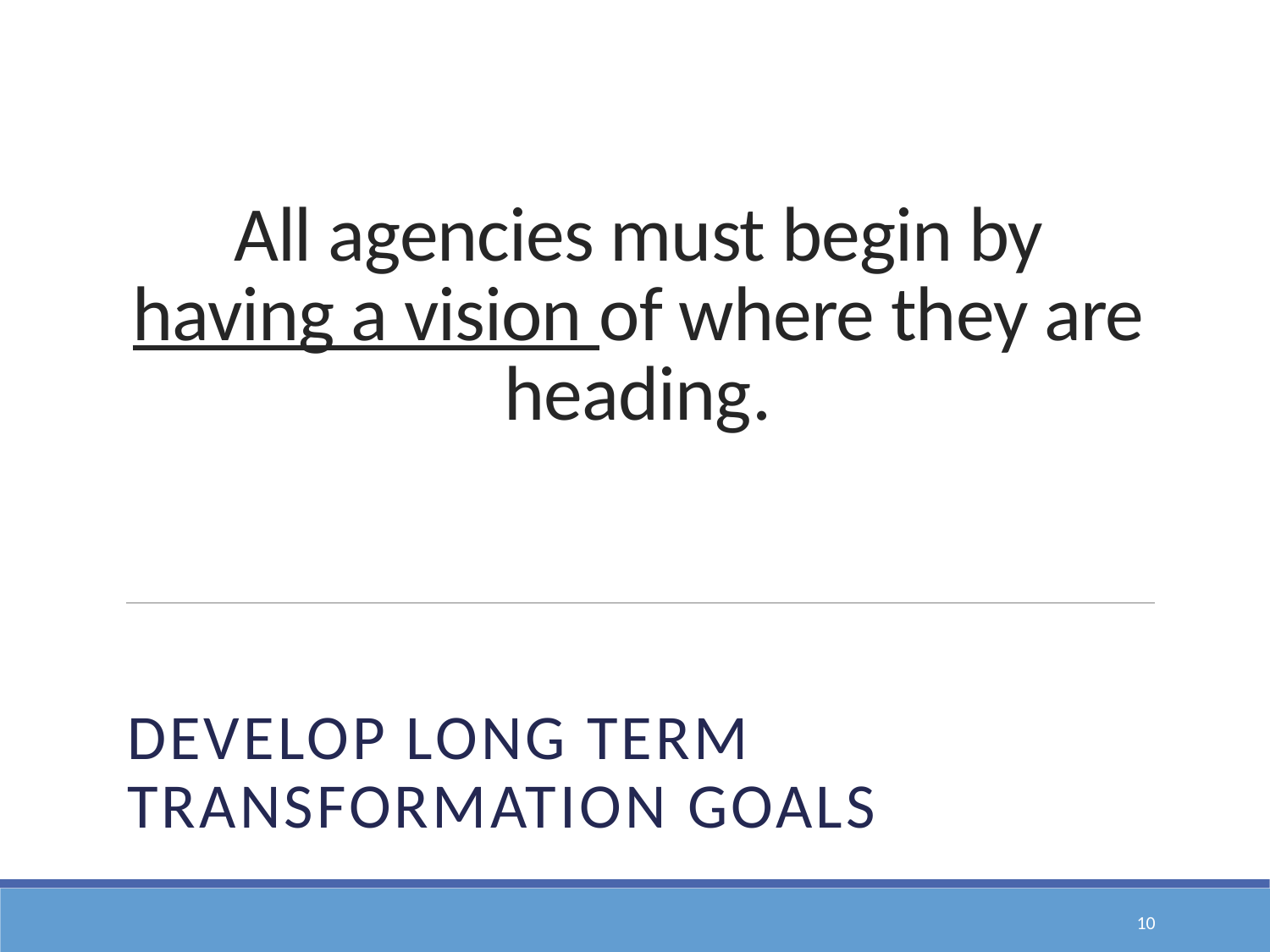

# All agencies must begin by having a vision of where they are heading.
develop long term transformation goals
10